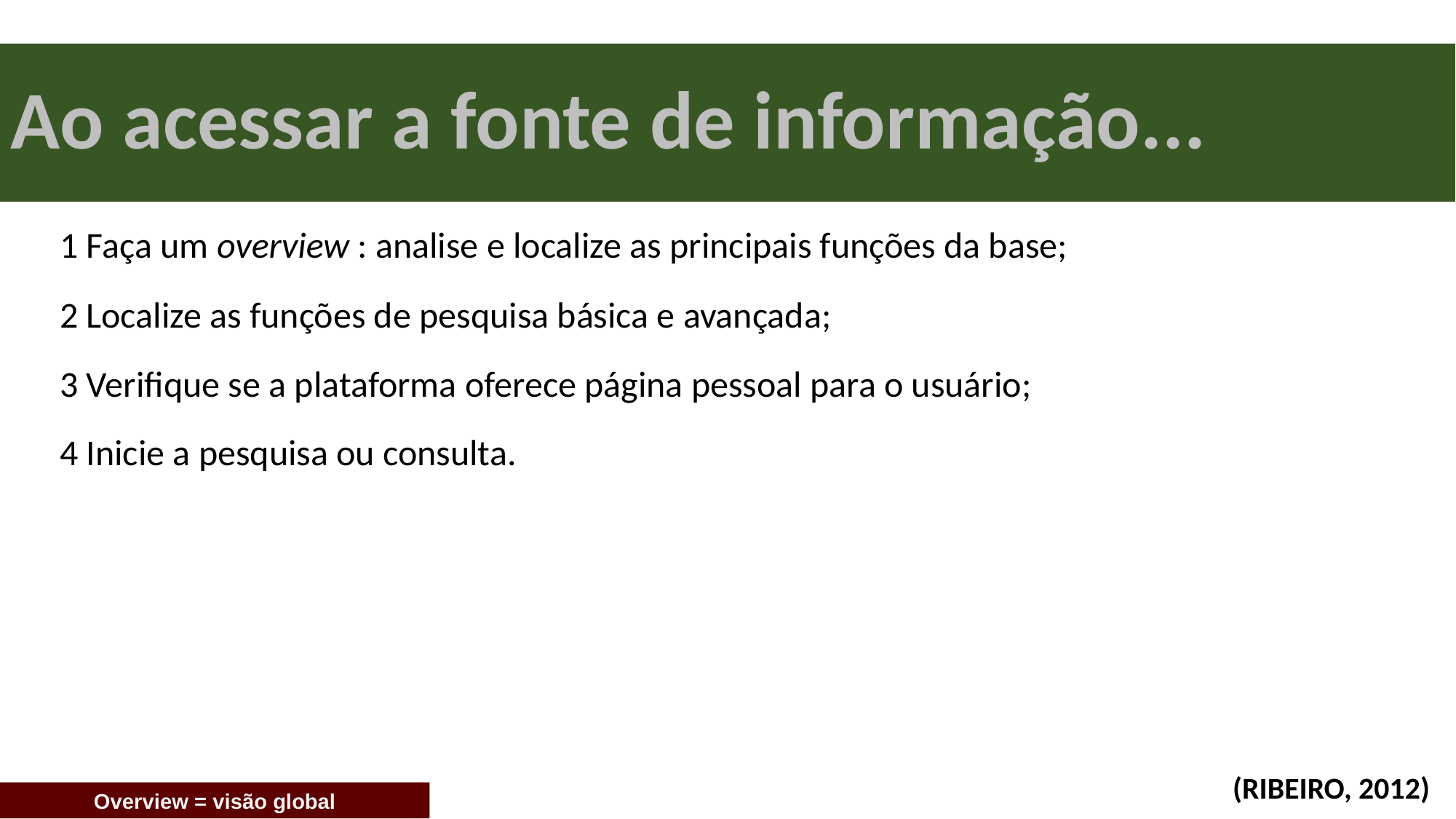

Ao acessar a fonte de informação...
1 Faça um overview : analise e localize as principais funções da base;

2 Localize as funções de pesquisa básica e avançada;

3 Verifique se a plataforma oferece página pessoal para o usuário;

4 Inicie a pesquisa ou consulta.
(RIBEIRO, 2012)
Overview = visão global